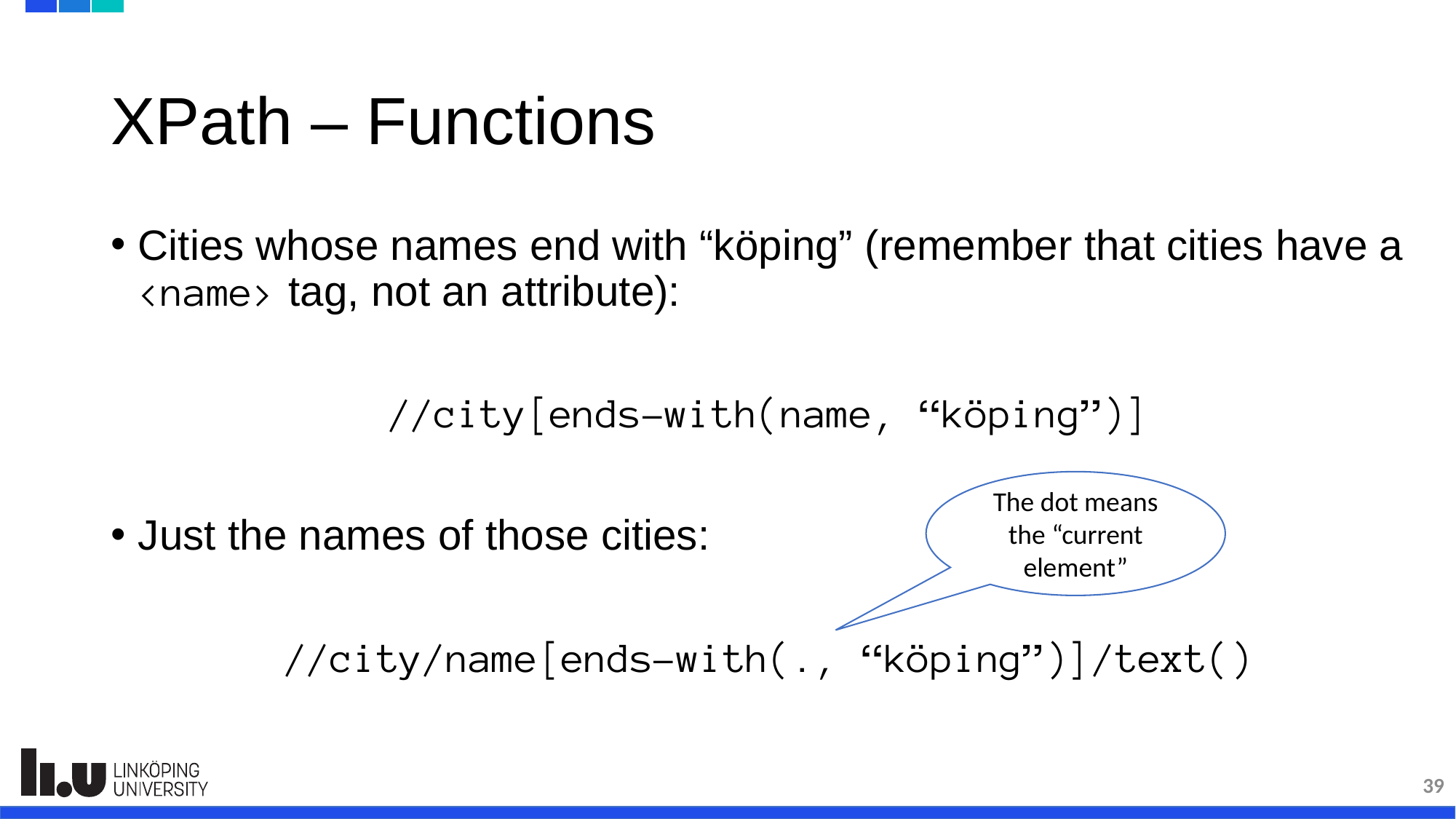

# XPath – Functions
Cities whose names end with “köping” (remember that cities have a <name> tag, not an attribute):

//city[ends-with(name, “köping”)]

Just the names of those cities:

//city/name[ends-with(., “köping”)]/text()

The dot means the “current element”
39